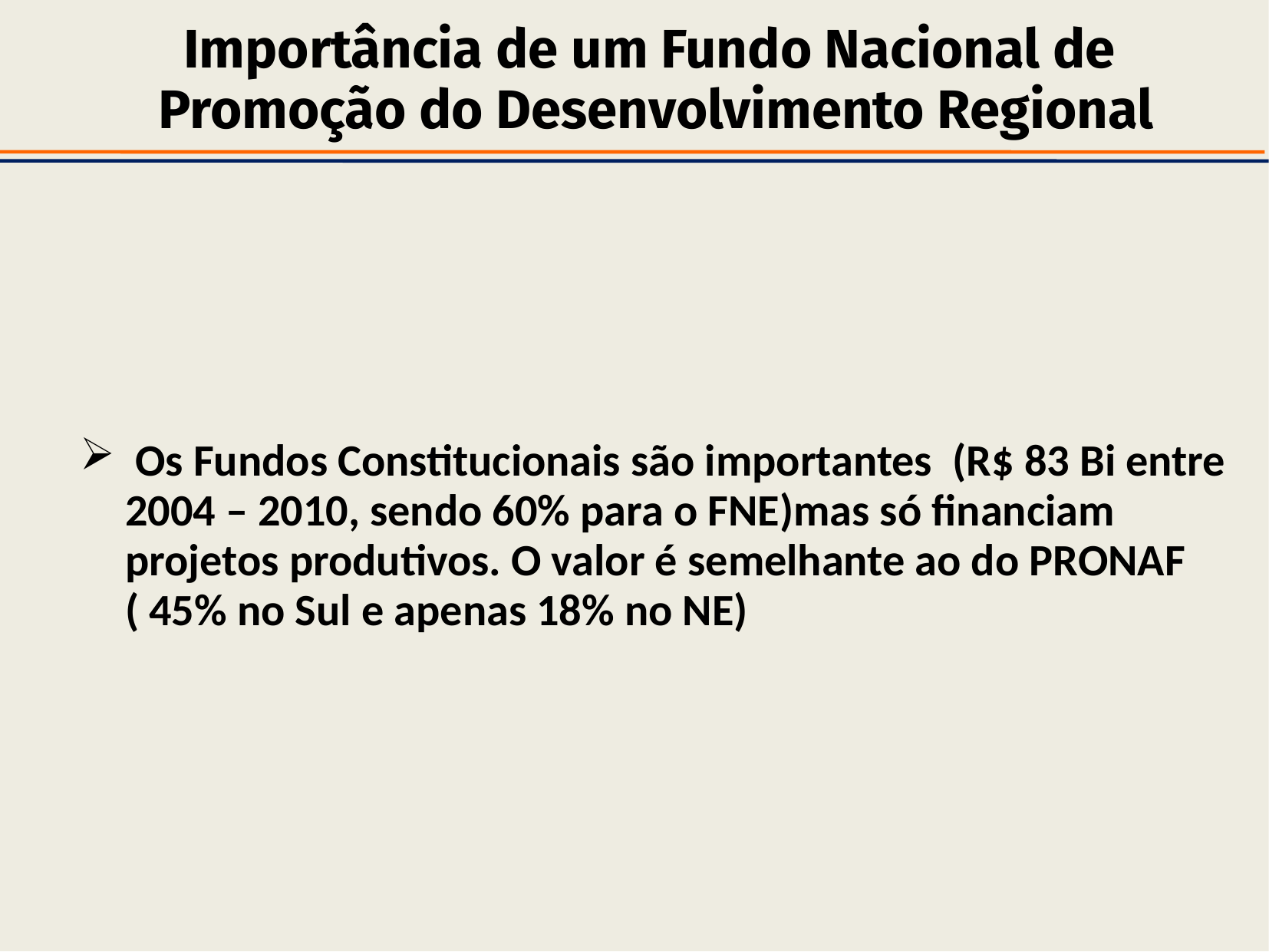

Importância de um Fundo Nacional de
Promoção do Desenvolvimento Regional
 Os Fundos Constitucionais são importantes  (R$ 83 Bi entre 2004 – 2010, sendo 60% para o FNE)mas só financiam projetos produtivos. O valor é semelhante ao do PRONAF     ( 45% no Sul e apenas 18% no NE)